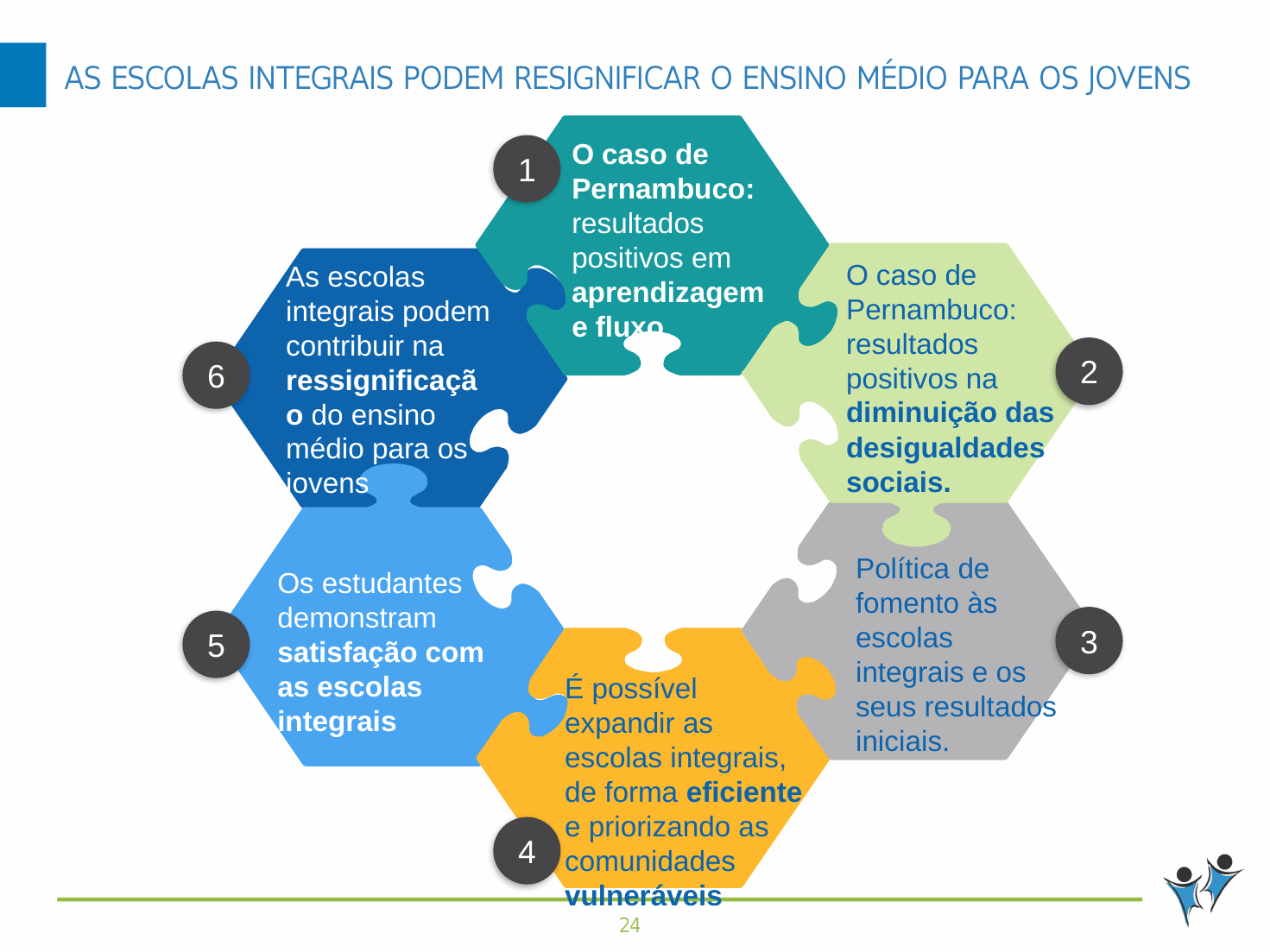

# As ESCOLAS INTEGRAIS PODEM RESIGNIFICAR O ENSINO MÉDIO PARA OS JOVENS

O caso de Pernambuco: resultados positivos em aprendizagem e fluxo.
1

O caso de Pernambuco: resultados positivos na diminuição das desigualdades sociais.

As escolas integrais podem contribuir na ressignificação do ensino médio para os jovens
2
6

Política de fomento às escolas integrais e os seus resultados iniciais.
Os estudantes demonstram satisfação com as escolas integrais
3
5

É possível expandir as escolas integrais, de forma eficiente e priorizando as comunidades vulneráveis

4
24